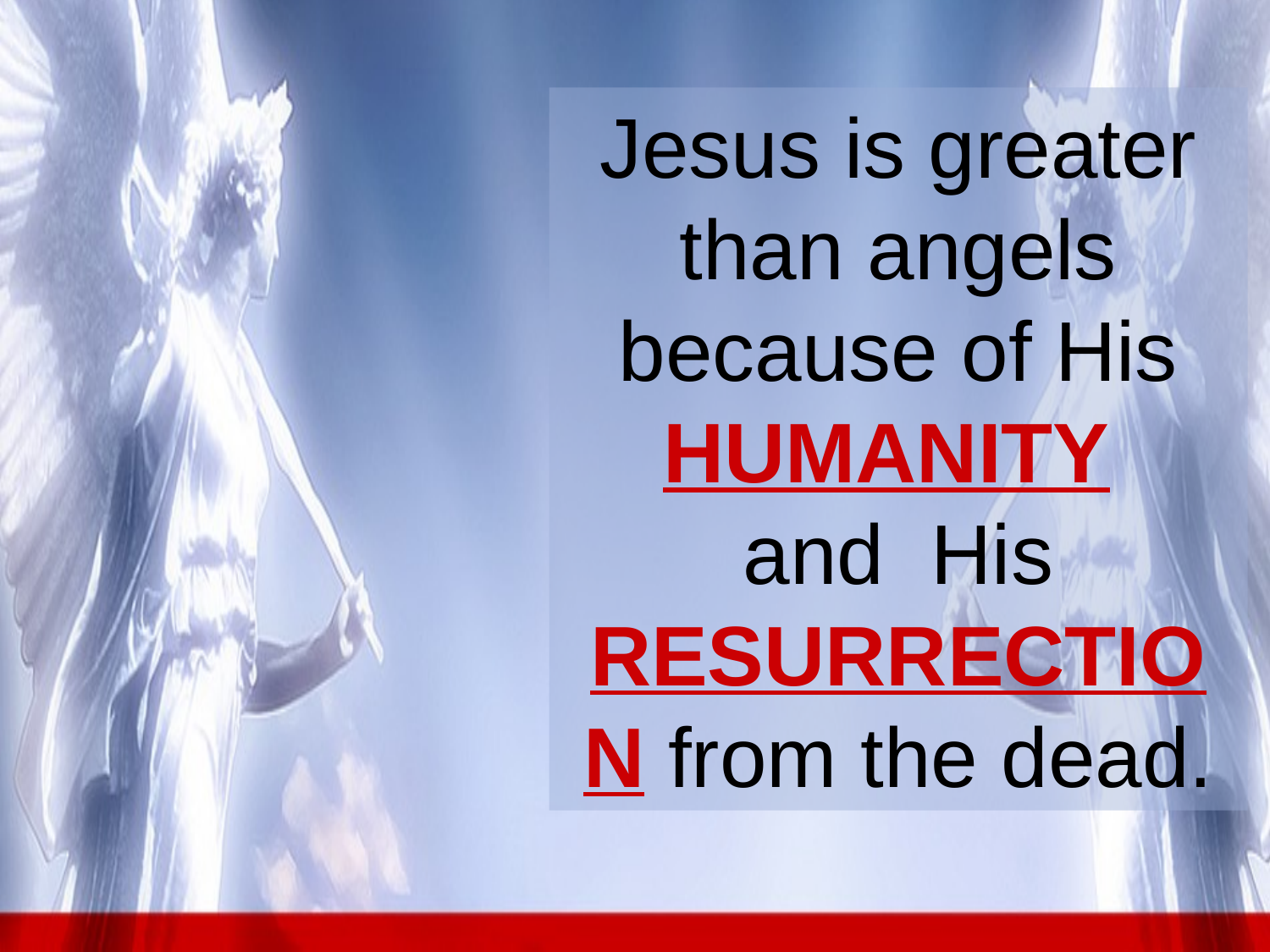

Jesus is greater than angels because of His HUMANITY
and  His RESURRECTION from the dead.